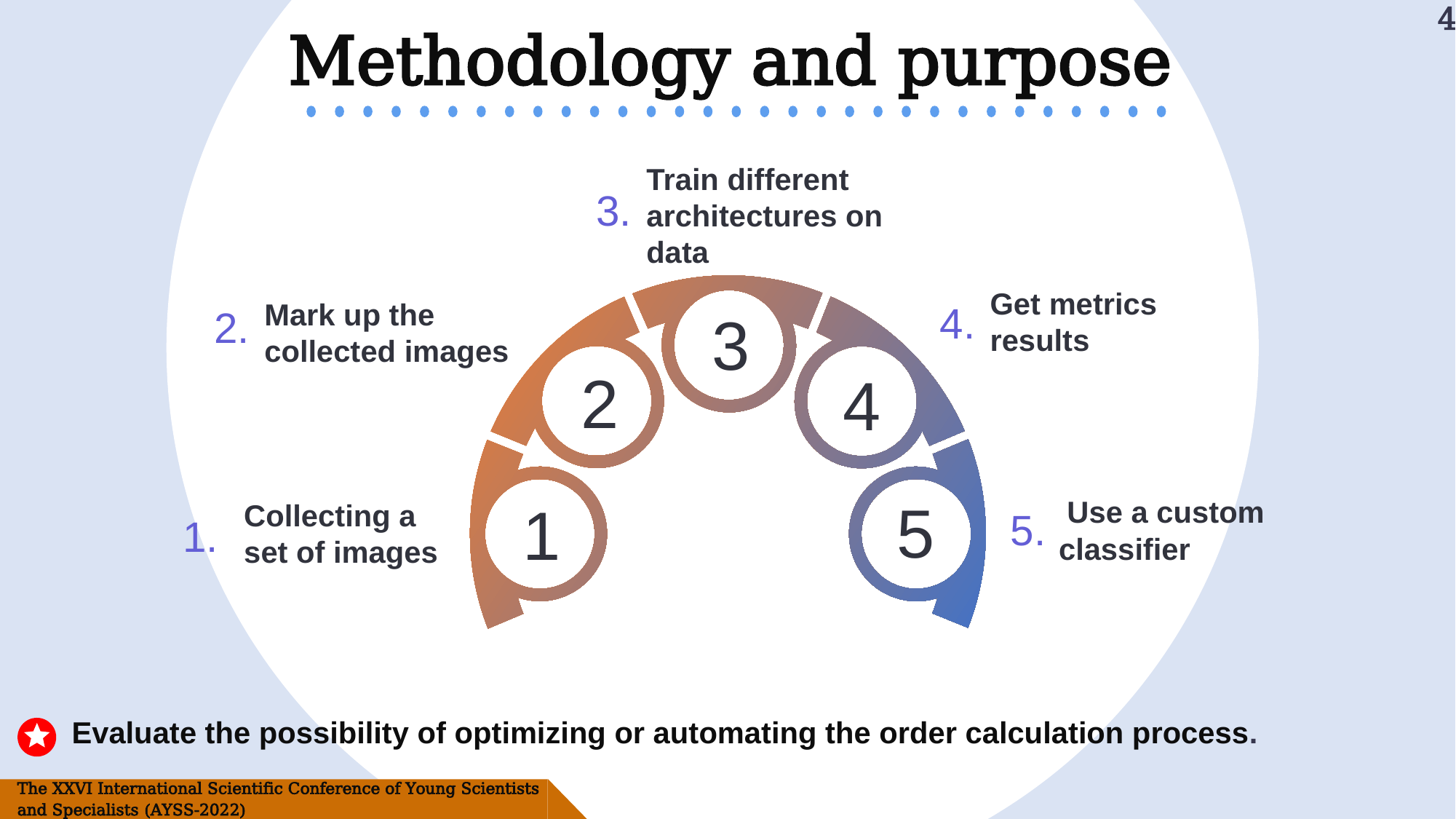

4
# Methodology and purpose

Train different architectures on data
3.

3
2
4
5
1
Mark up the collected images
4.
2.
Get metrics results
Collecting a set of images
5.
1.
 Use a custom classifier
Evaluate the possibility of optimizing or automating the order calculation process.

The XXVI International Scientific Conference of Young Scientists and Specialists (AYSS-2022)